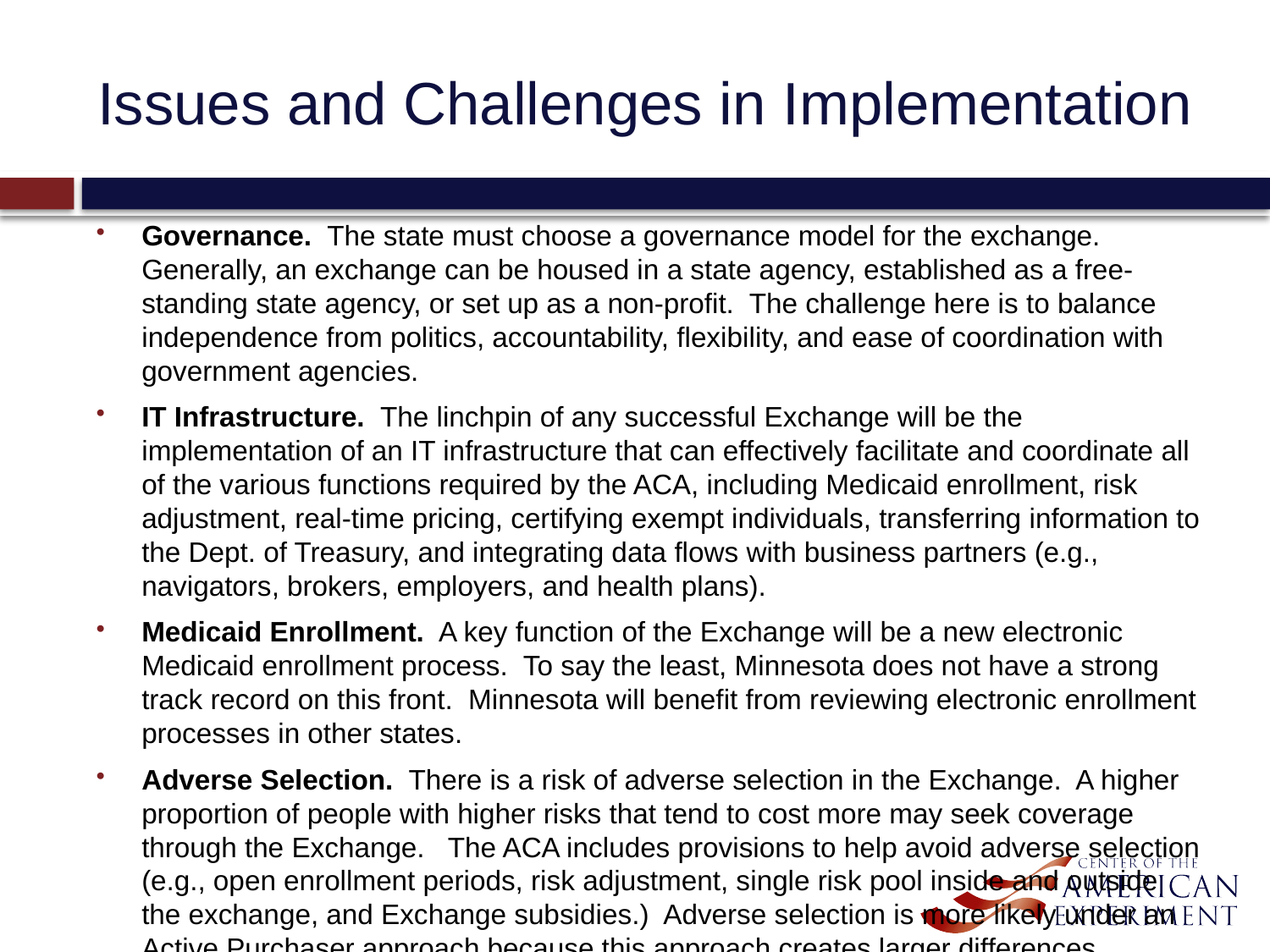

# Issues and Challenges in Implementation
Governance.  The state must choose a governance model for the exchange.  Generally, an exchange can be housed in a state agency, established as a free-standing state agency, or set up as a non-profit.  The challenge here is to balance independence from politics, accountability, flexibility, and ease of coordination with government agencies.
IT Infrastructure.  The linchpin of any successful Exchange will be the implementation of an IT infrastructure that can effectively facilitate and coordinate all of the various functions required by the ACA, including Medicaid enrollment, risk adjustment, real-time pricing, certifying exempt individuals, transferring information to the Dept. of Treasury, and integrating data flows with business partners (e.g., navigators, brokers, employers, and health plans).
Medicaid Enrollment.  A key function of the Exchange will be a new electronic Medicaid enrollment process.  To say the least, Minnesota does not have a strong track record on this front.  Minnesota will benefit from reviewing electronic enrollment processes in other states.
Adverse Selection.  There is a risk of adverse selection in the Exchange.  A higher proportion of people with higher risks that tend to cost more may seek coverage through the Exchange.   The ACA includes provisions to help avoid adverse selection (e.g., open enrollment periods, risk adjustment, single risk pool inside and outside the exchange, and Exchange subsidies.)  Adverse selection is more likely under an Active Purchaser approach because this approach creates larger differences between the Exchange and the outside market.